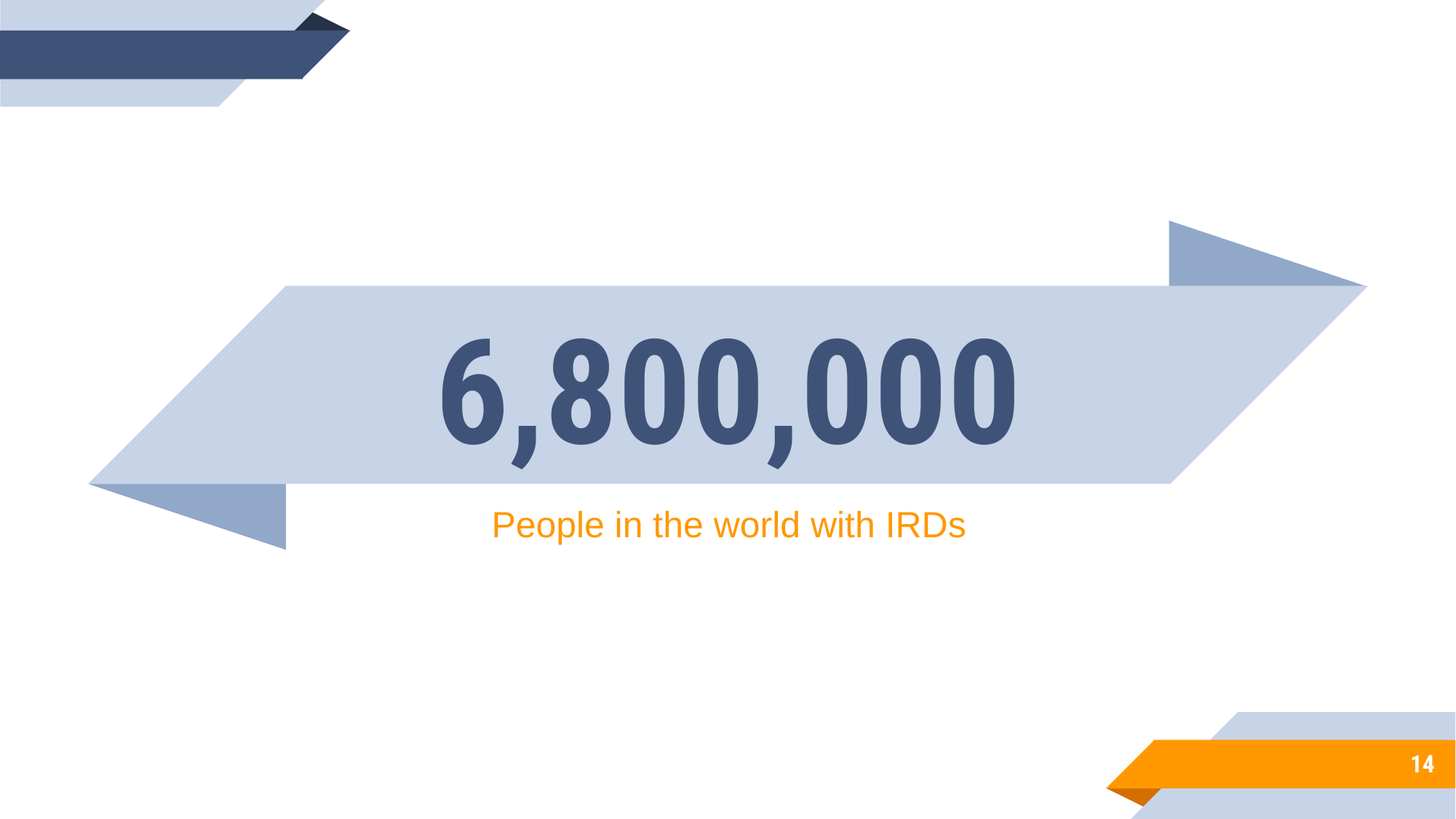

6,800,000
People in the world with IRDs
14